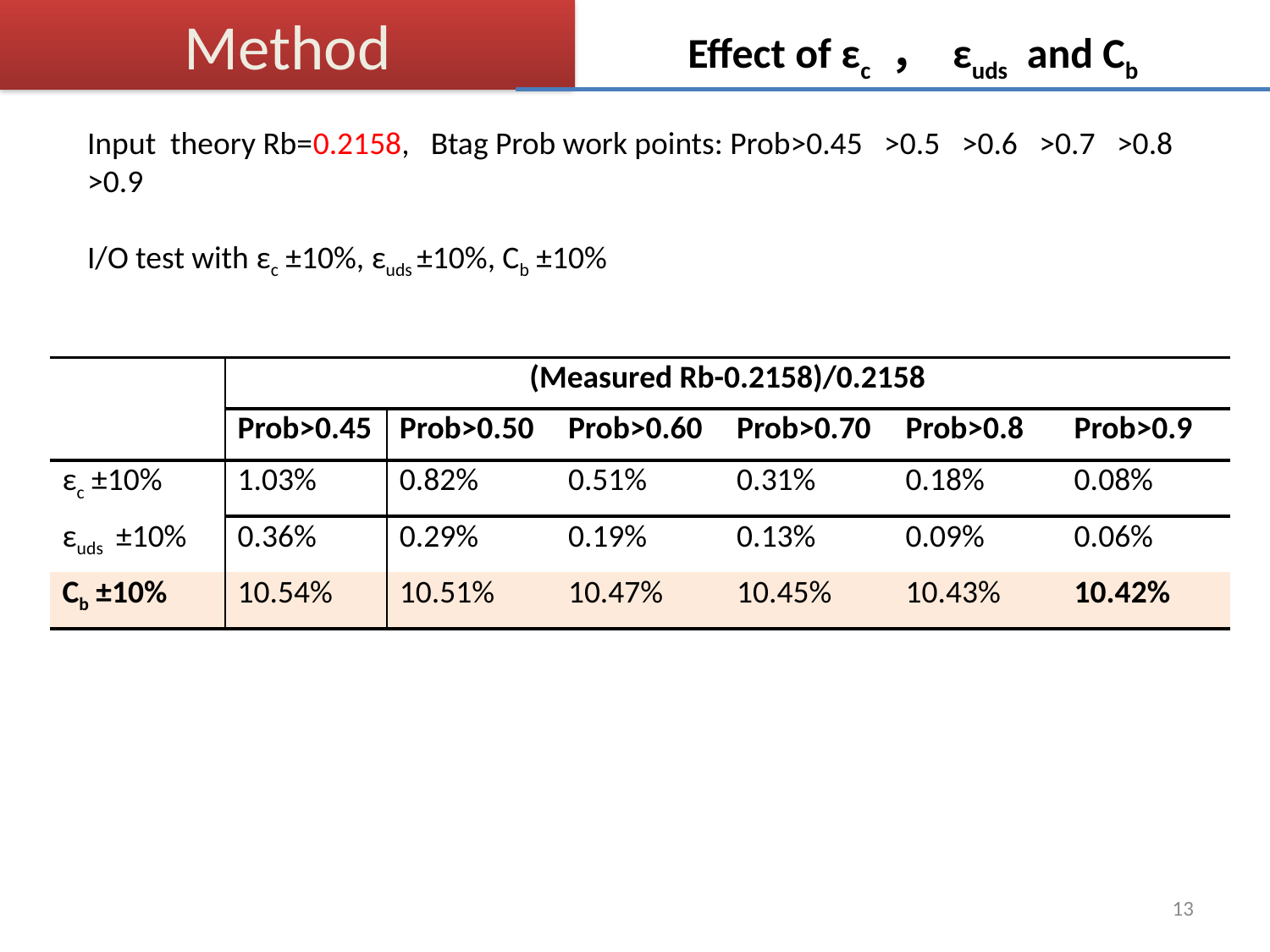

# Method
Effect of εc ， εuds  and Cb
Input  theory Rb=0.2158,   Btag Prob work points: Prob>0.45   >0.5   >0.6   >0.7   >0.8    >0.9

I/O test with εc ±10%, εuds ±10%, Cb ±10%

|  | (Measured Rb-0.2158)/0.2158 |  |  |  |  |  |
| --- | --- | --- | --- | --- | --- | --- |
|  | Prob>0.45 | Prob>0.50 | Prob>0.60 | Prob>0.70 | Prob>0.8 | Prob>0.9 |
| εc ±10% | 1.03% | 0.82% | 0.51% | 0.31% | 0.18% | 0.08% |
| εuds ±10% | 0.36% | 0.29% | 0.19% | 0.13% | 0.09% | 0.06% |
| Cb ±10% | 10.54% | 10.51% | 10.47% | 10.45% | 10.43% | 10.42% |
13